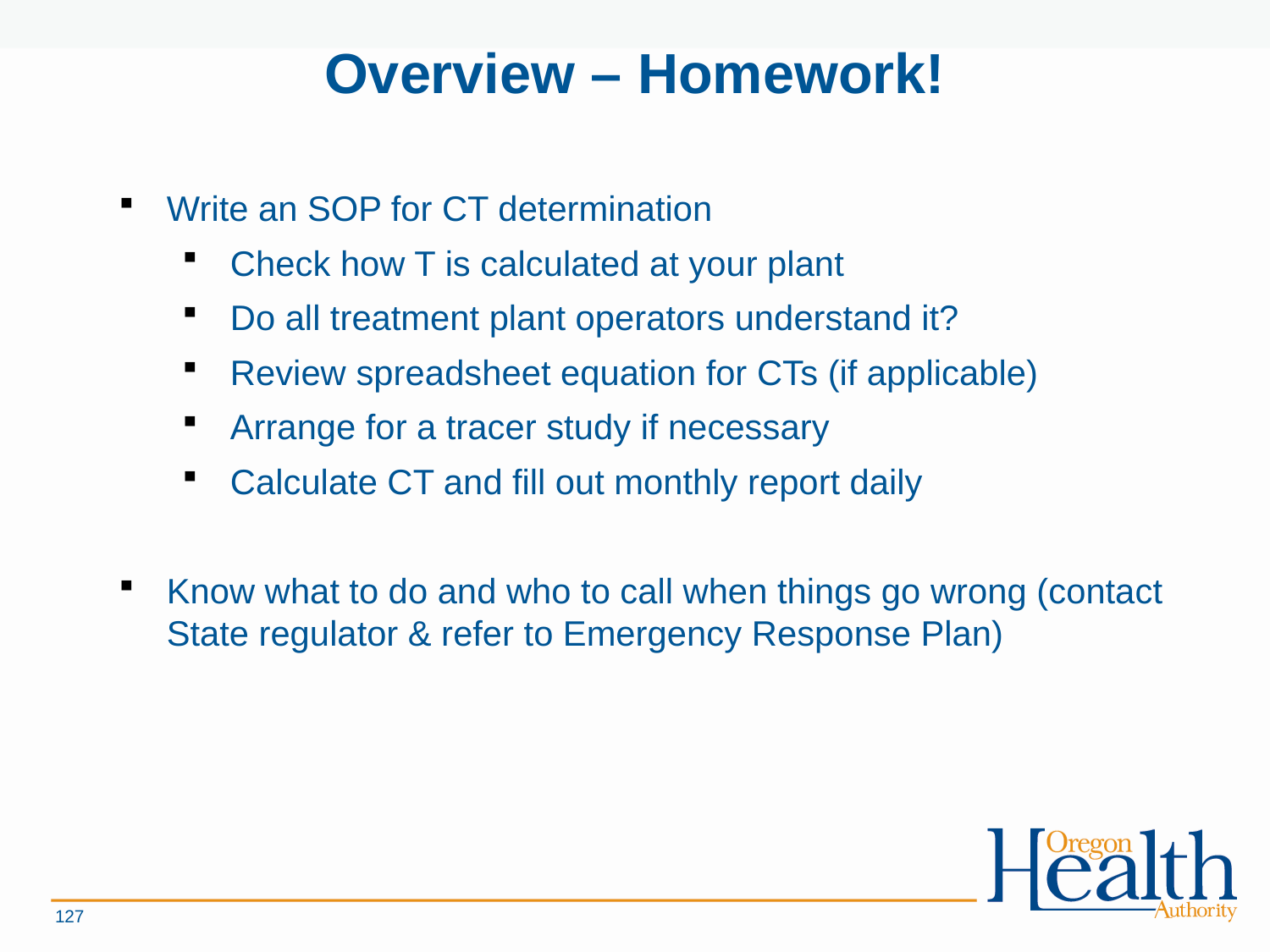

# Overview – Homework!
Write an SOP for CT determination
Check how T is calculated at your plant
Do all treatment plant operators understand it?
Review spreadsheet equation for CTs (if applicable)
Arrange for a tracer study if necessary
Calculate CT and fill out monthly report daily

Know what to do and who to call when things go wrong (contact State regulator & refer to Emergency Response Plan)
127